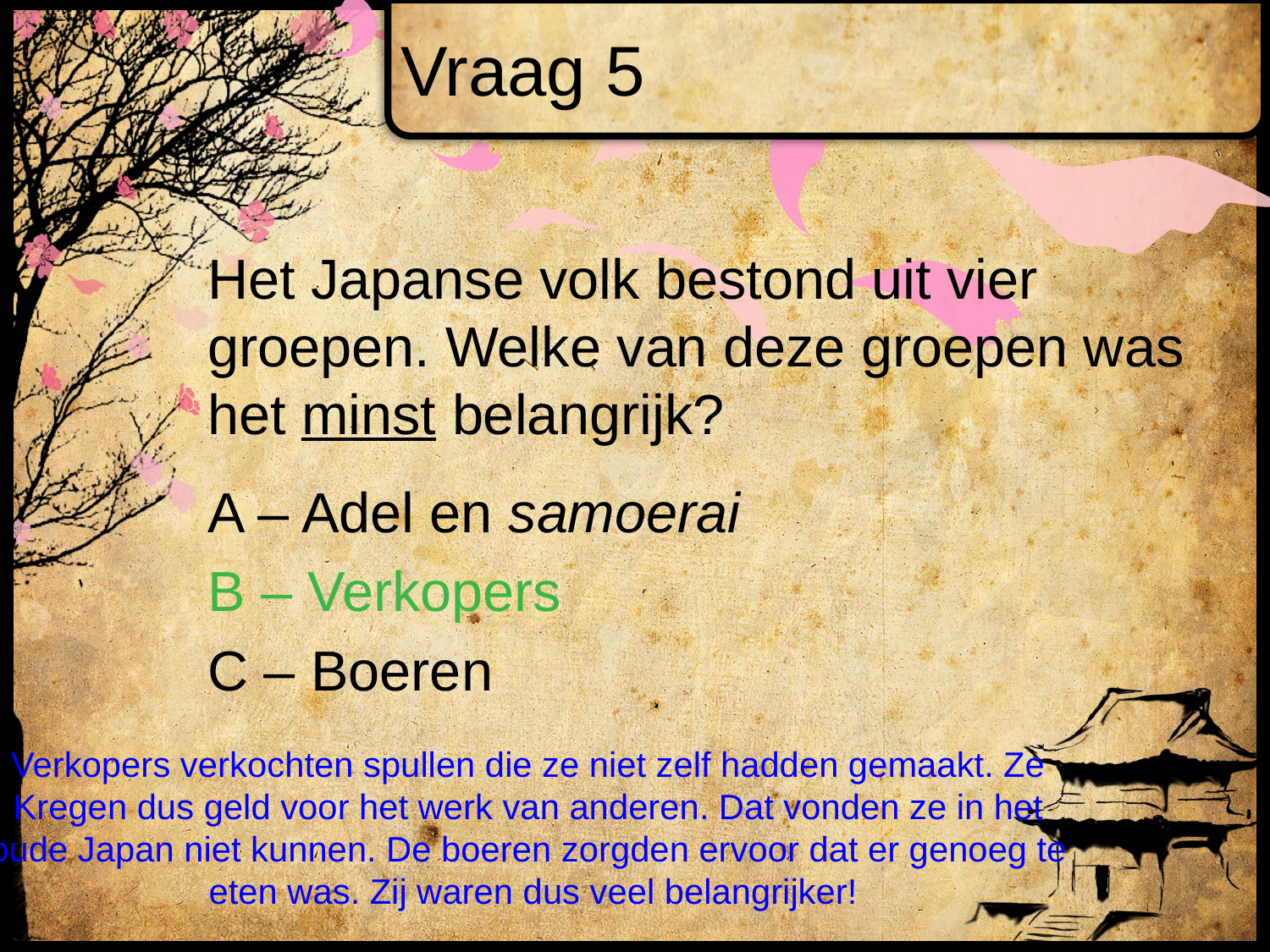

# Vraag 5
Het Japanse volk bestond uit vier groepen. Welke van deze groepen was het minst belangrijk?

A – Adel en samoerai
B – Verkopers
C – Boeren
Verkopers verkochten spullen die ze niet zelf hadden gemaakt. Ze
Kregen dus geld voor het werk van anderen. Dat vonden ze in het
oude Japan niet kunnen. De boeren zorgden ervoor dat er genoeg te
eten was. Zij waren dus veel belangrijker!